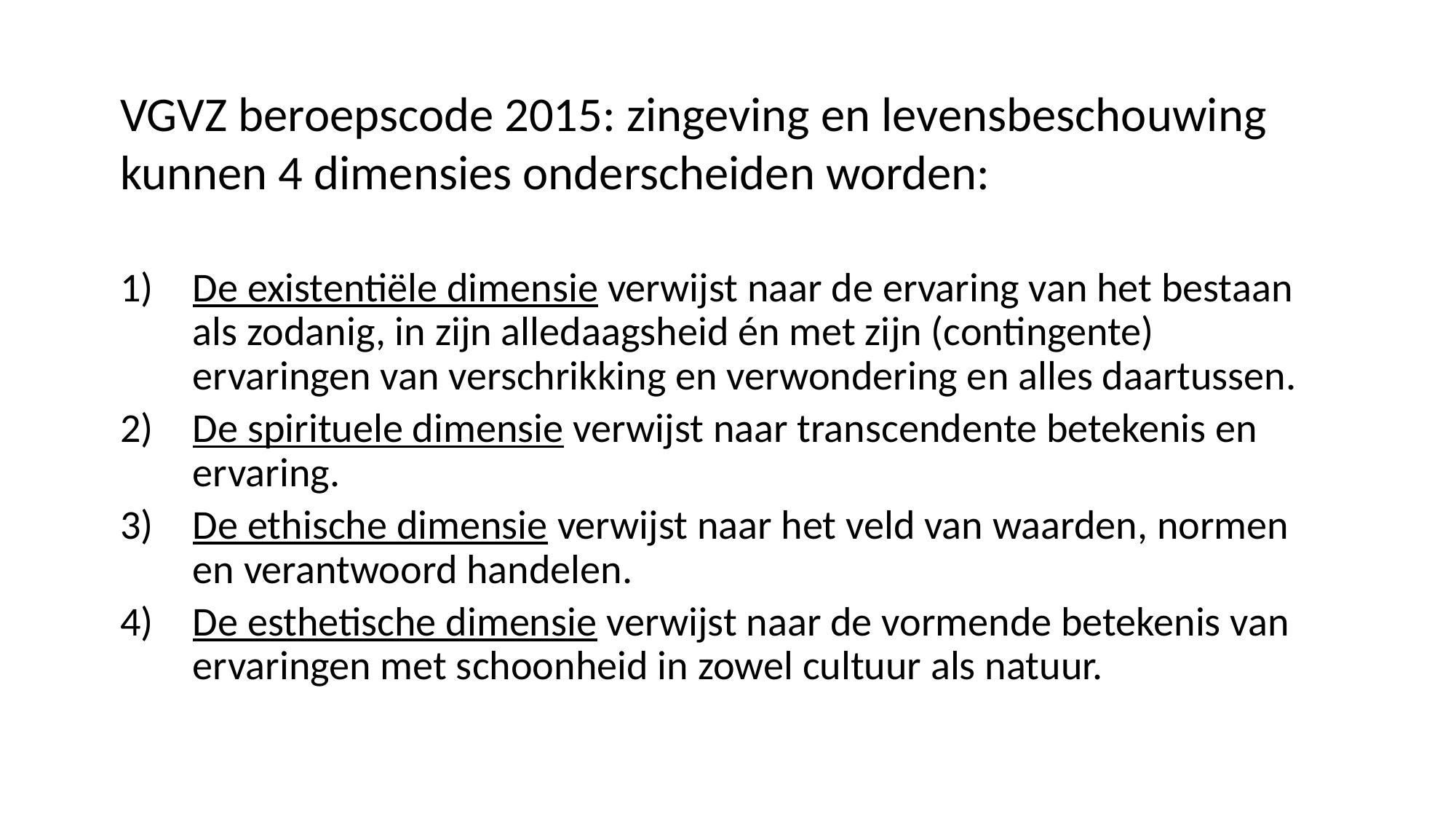

VGVZ beroepscode 2015: zingeving en levensbeschouwing kunnen 4 dimensies onderscheiden worden:
De existentiële dimensie verwijst naar de ervaring van het bestaan als zodanig, in zijn alledaagsheid én met zijn (contingente) ervaringen van verschrikking en verwondering en alles daartussen.
De spirituele dimensie verwijst naar transcendente betekenis en ervaring.
De ethische dimensie verwijst naar het veld van waarden, normen en verantwoord handelen.
De esthetische dimensie verwijst naar de vormende betekenis van ervaringen met schoonheid in zowel cultuur als natuur.